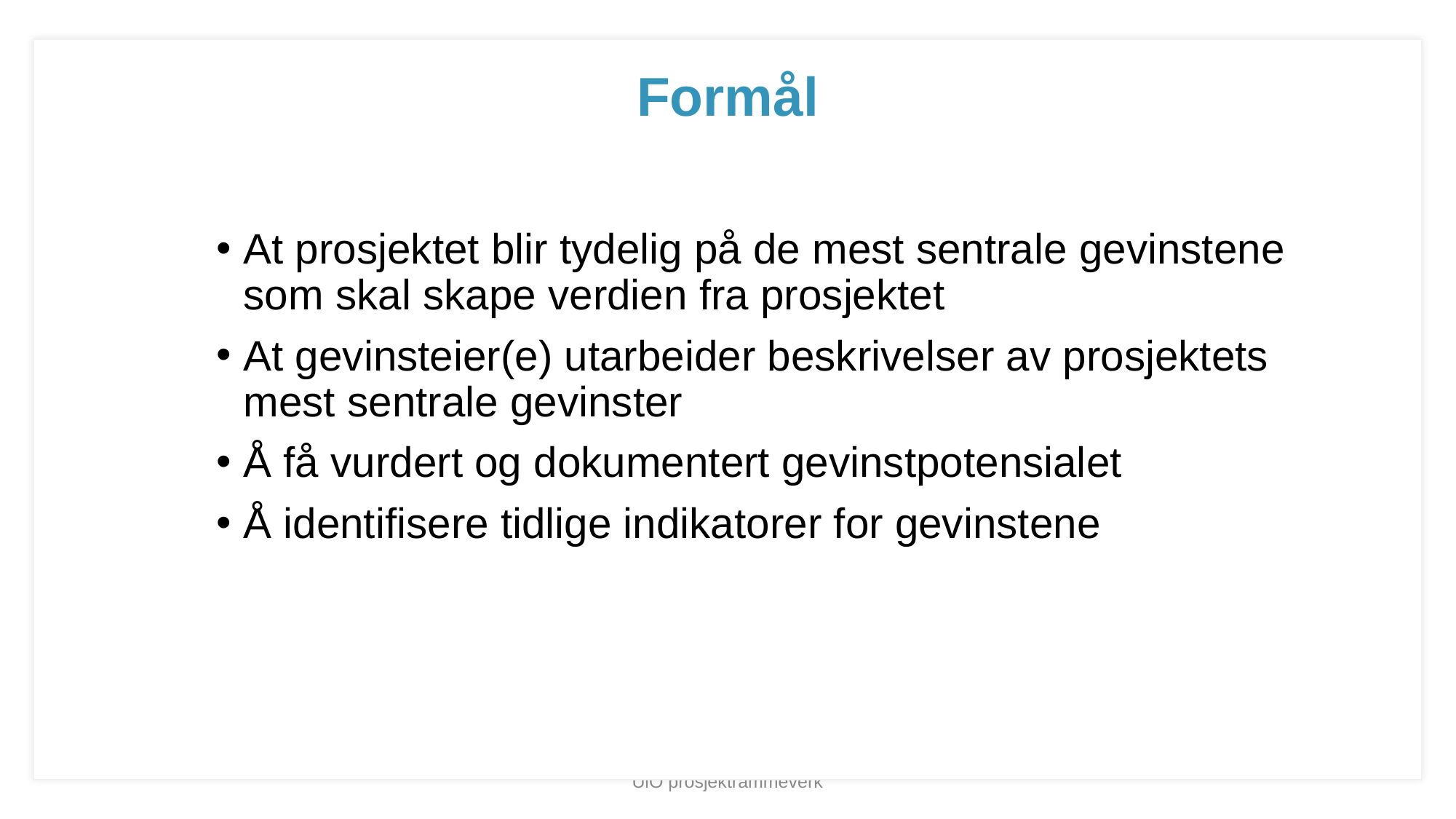

Formål

At prosjektet blir tydelig på de mest sentrale gevinstene som skal skape verdien fra prosjektet
At gevinsteier(e) utarbeider beskrivelser av prosjektets mest sentrale gevinster
Å få vurdert og dokumentert gevinstpotensialet
Å identifisere tidlige indikatorer for gevinstene

UiO prosjektrammeverk